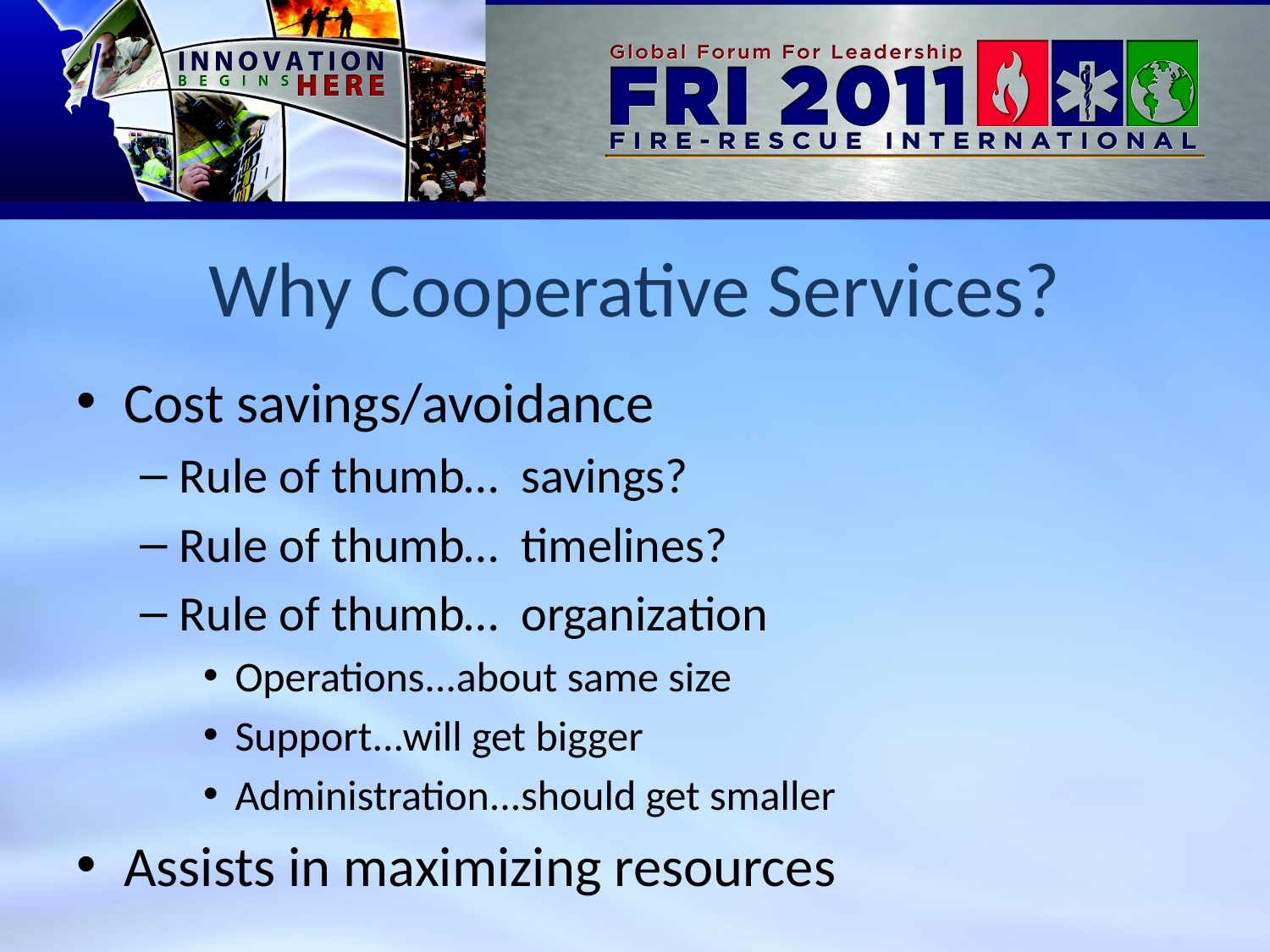

# Why Cooperative Services?
Cost savings/avoidance
Rule of thumb…  savings?
Rule of thumb…  timelines?
Rule of thumb…  organization
Operations...about same size
Support...will get bigger
Administration...should get smaller
Assists in maximizing resources